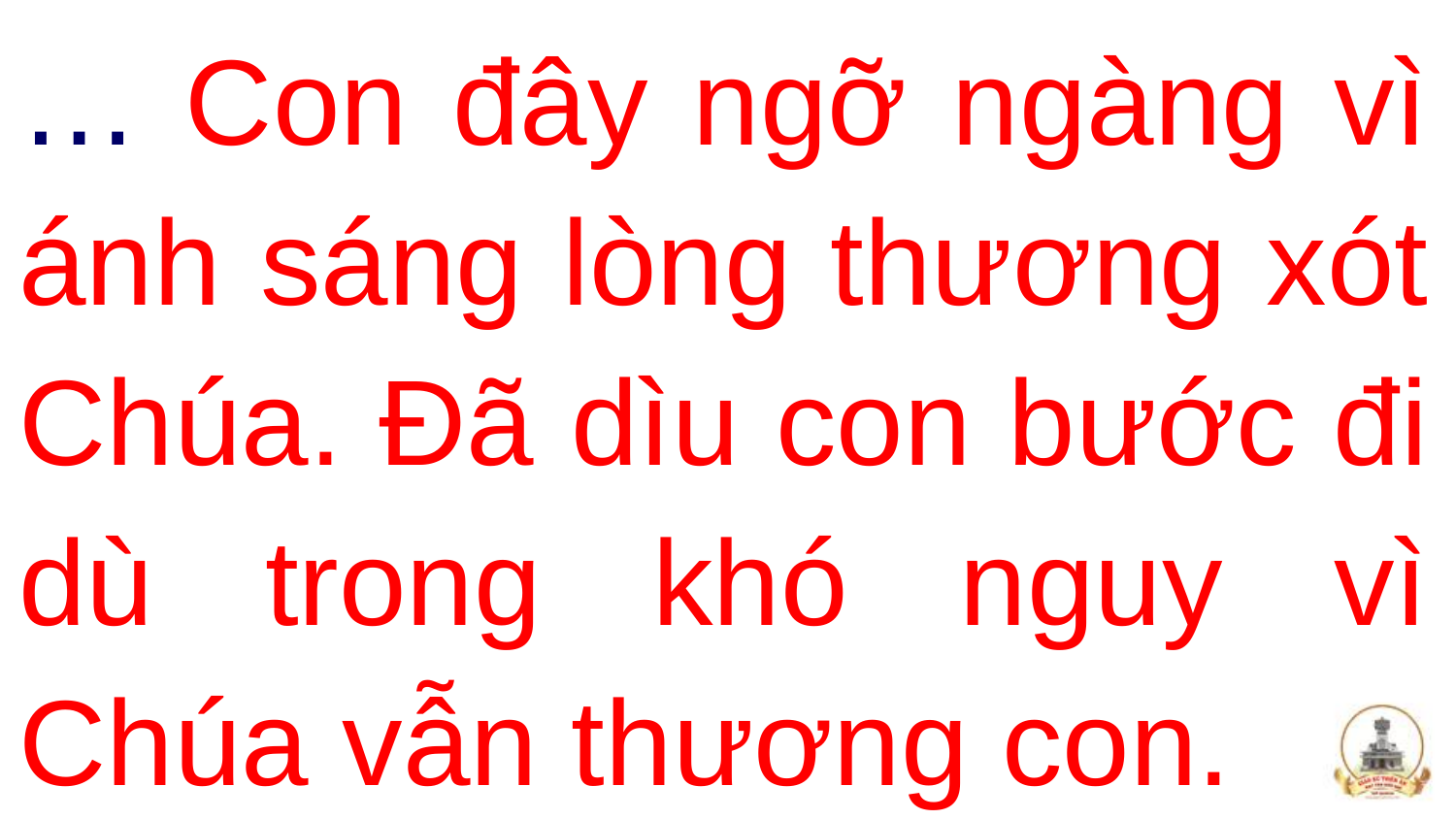

… Con đây ngỡ ngàng vì ánh sáng lòng thương xót Chúa. Đã dìu con bước đi dù trong khó nguy vì Chúa vẫn thương con.